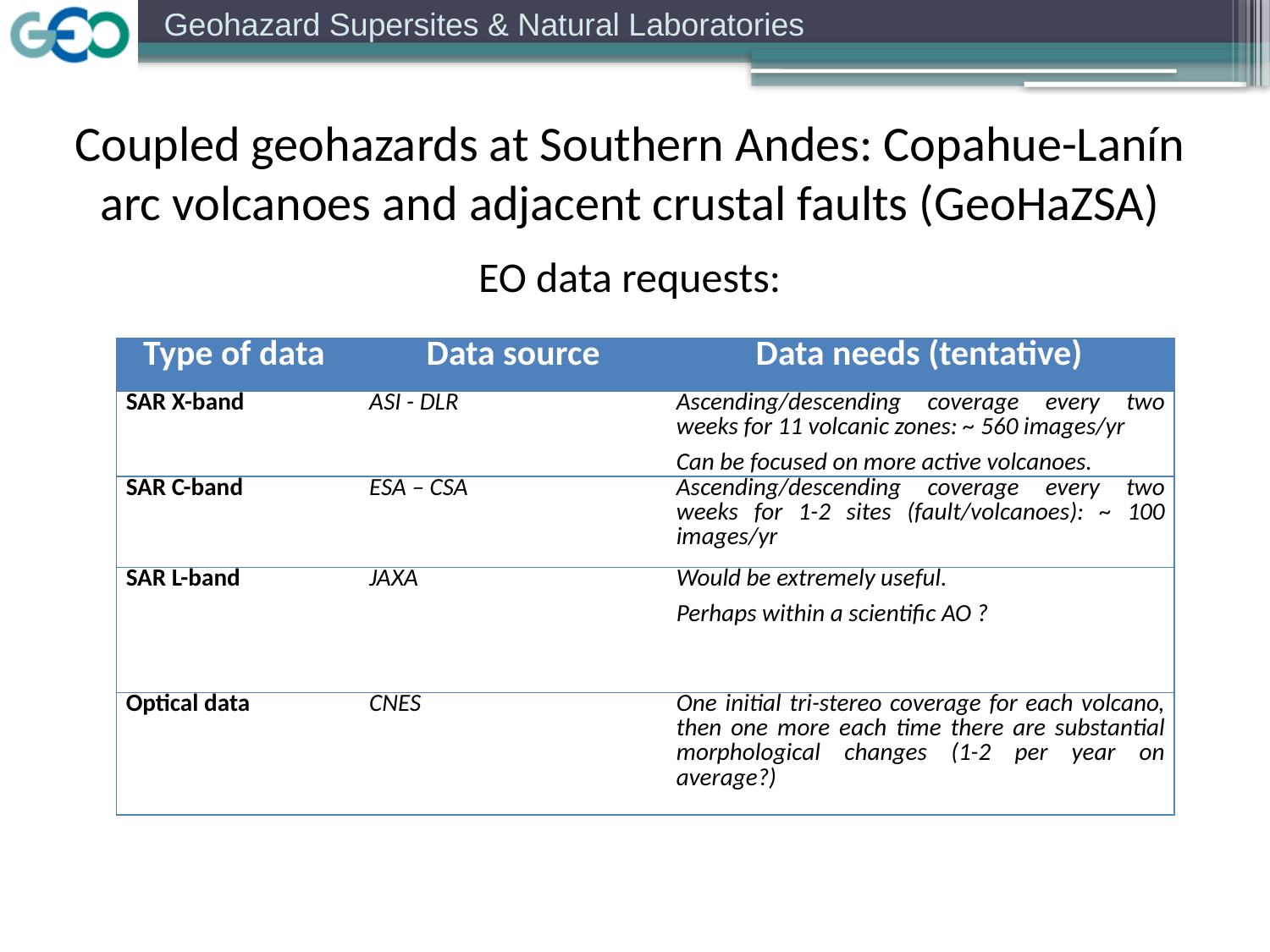

Coupled geohazards at Southern Andes: Copahue-Lanín arc volcanoes and adjacent crustal faults (GeoHaZSA)

EO data requests:
| Type of data | Data source | Data needs (tentative) |
| --- | --- | --- |
| SAR X-band | ASI - DLR | Ascending/descending coverage every two weeks for 11 volcanic zones: ~ 560 images/yr Can be focused on more active volcanoes. |
| SAR C-band | ESA – CSA | Ascending/descending coverage every two weeks for 1-2 sites (fault/volcanoes): ~ 100 images/yr |
| SAR L-band | JAXA | Would be extremely useful. Perhaps within a scientific AO ? |
| Optical data | CNES | One initial tri-stereo coverage for each volcano, then one more each time there are substantial morphological changes (1-2 per year on average?) |